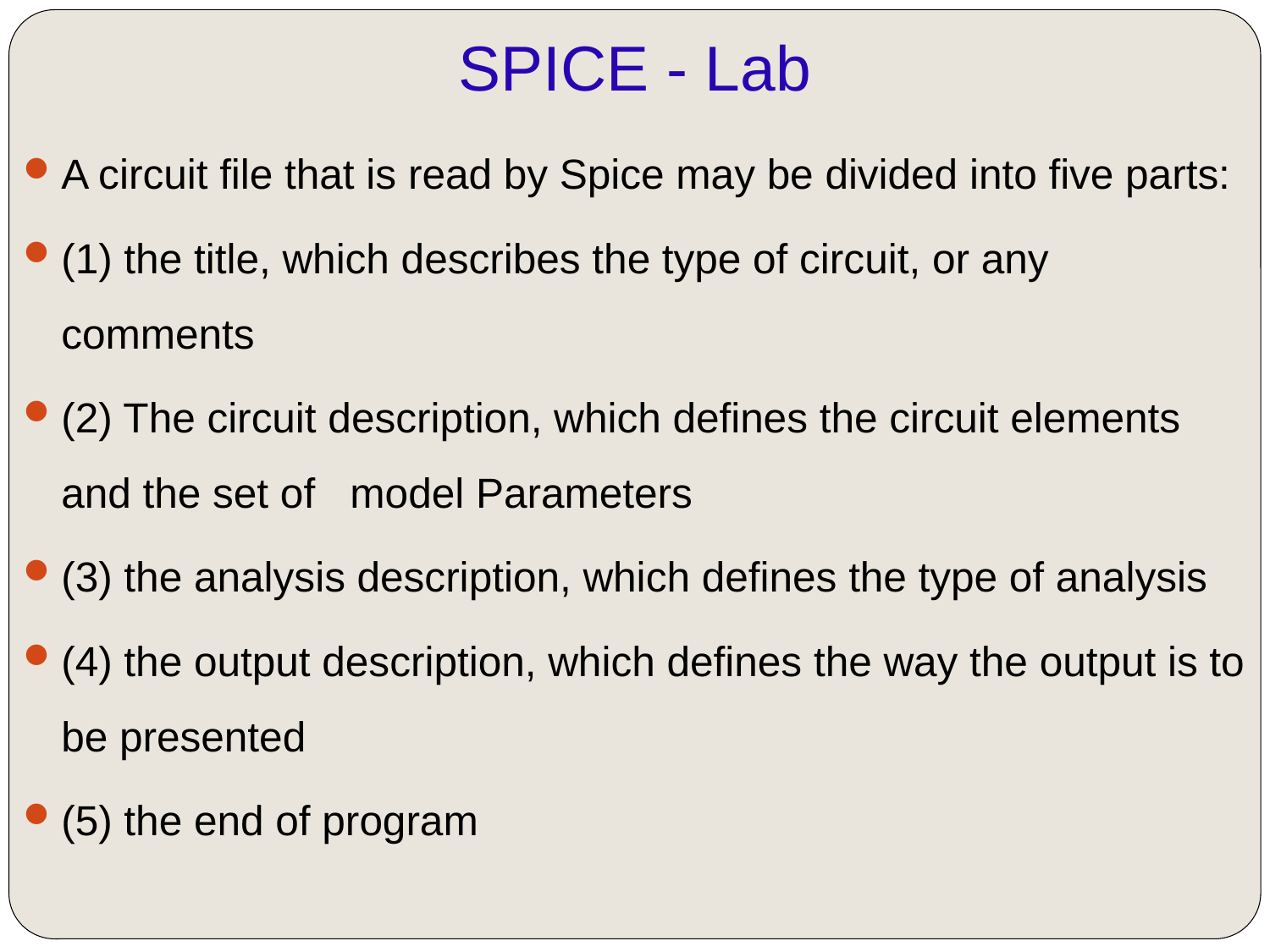

# SPICE - Lab
A circuit file that is read by Spice may be divided into five parts:
(1) the title, which describes the type of circuit, or any comments
(2) The circuit description, which defines the circuit elements and the set of   model Parameters
(3) the analysis description, which defines the type of analysis
(4) the output description, which defines the way the output is to be presented
(5) the end of program